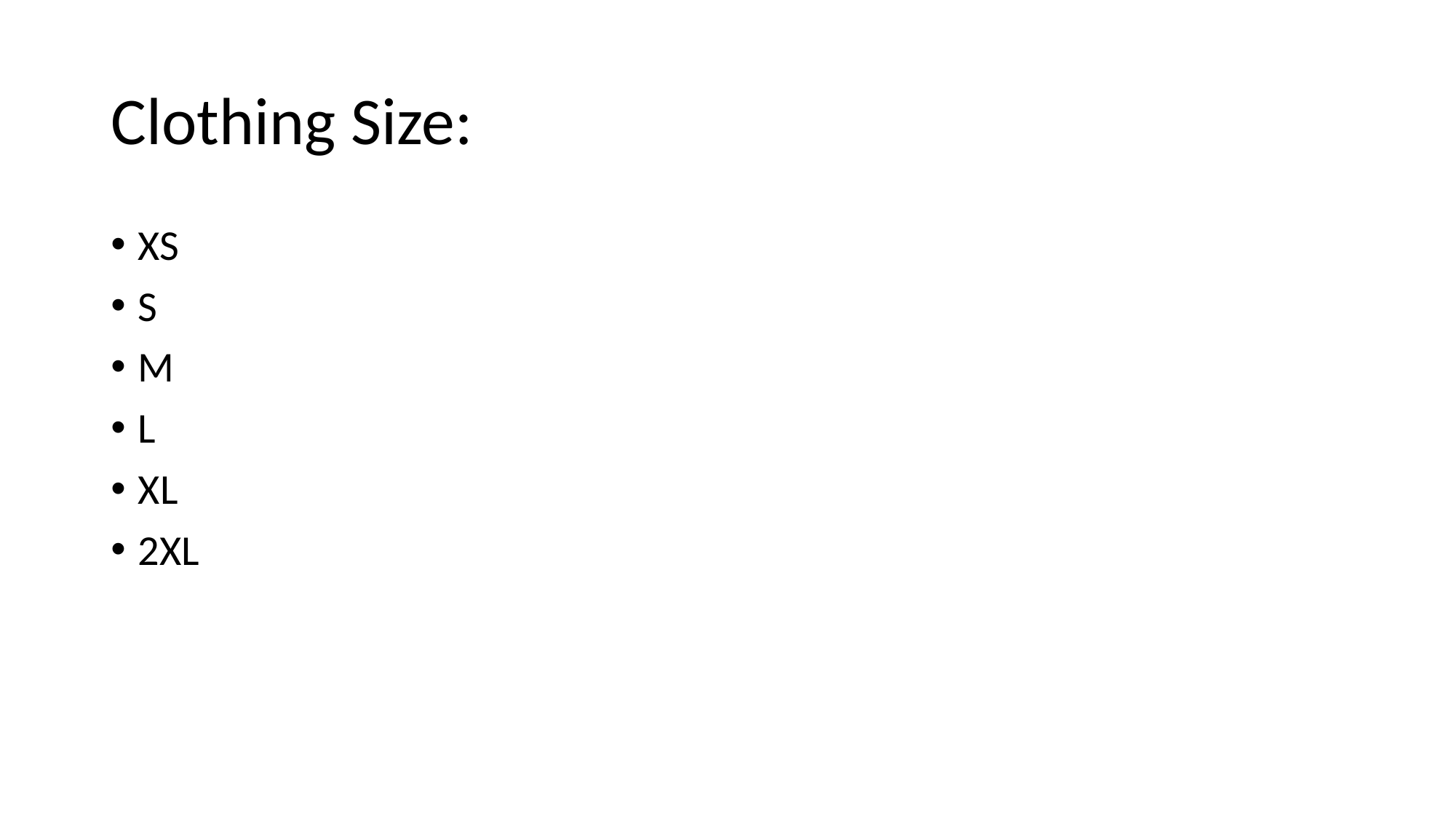

# Clothing Size:
XS
S
M
L
XL
2XL